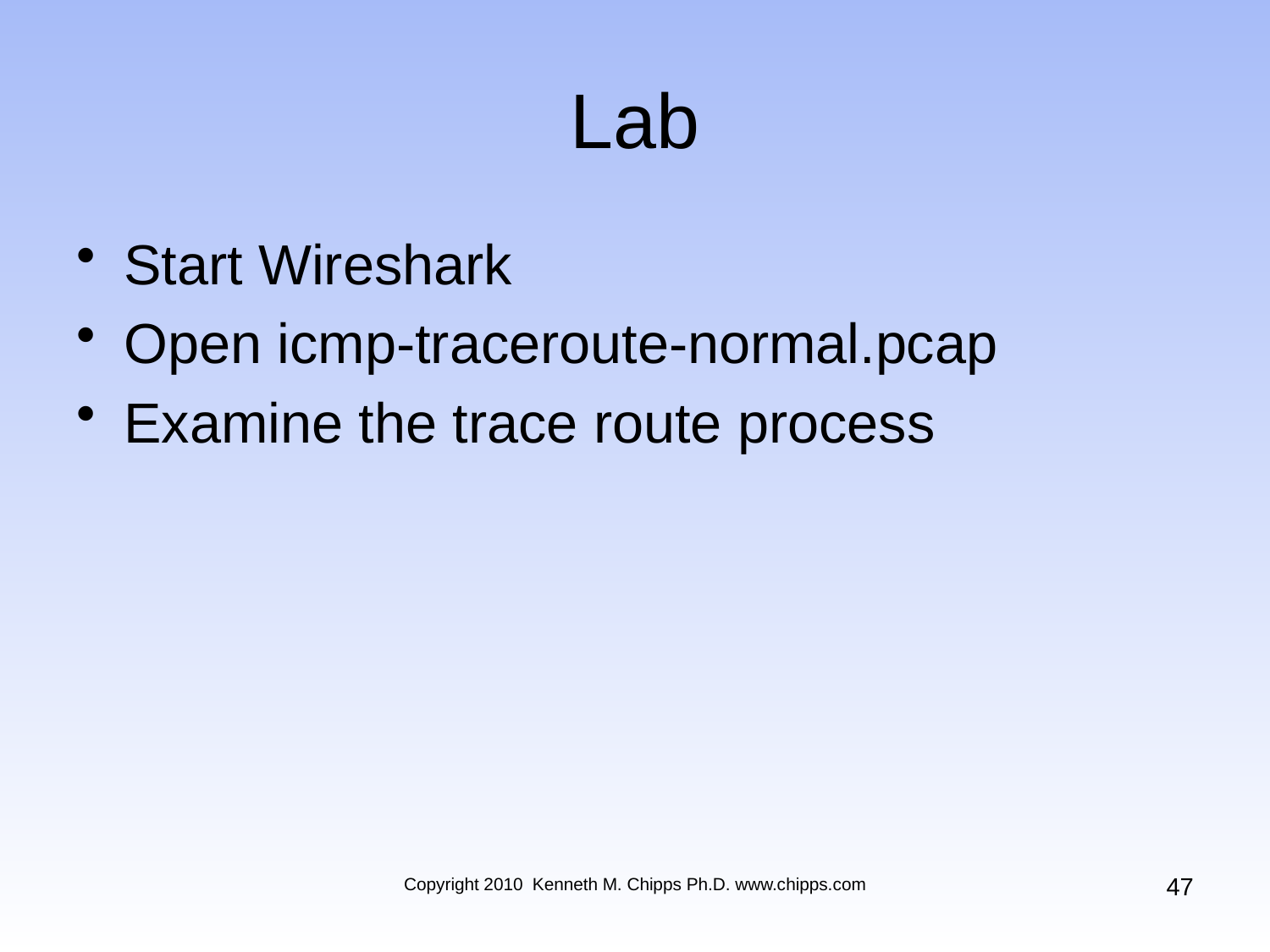

Start Wireshark
Open icmp-traceroute-normal.pcap
Examine the trace route process
# Lab
47
Copyright 2010  Kenneth M. Chipps Ph.D. www.chipps.com